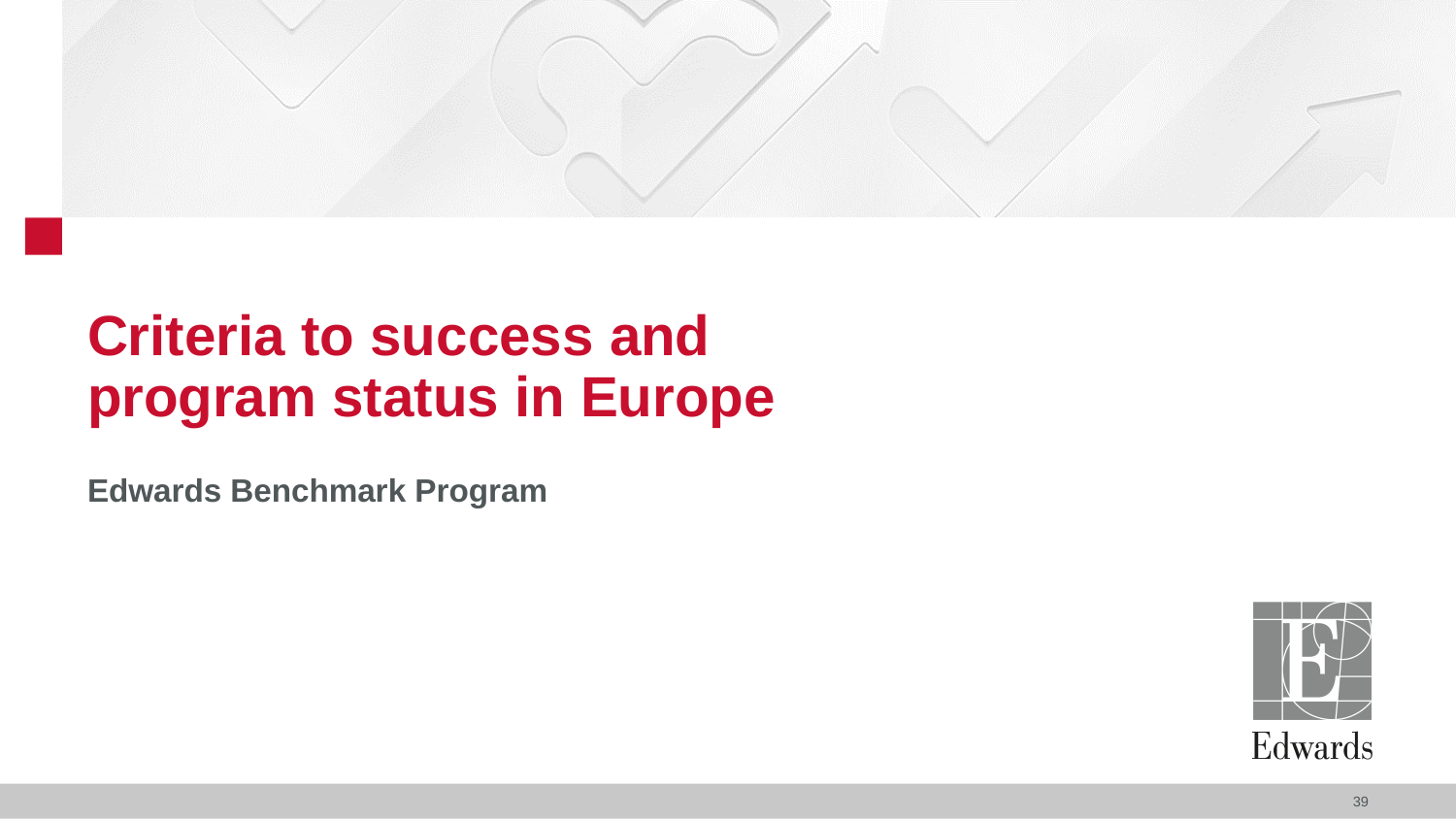

# Criteria to success and program status in Europe
Edwards Benchmark Program

39